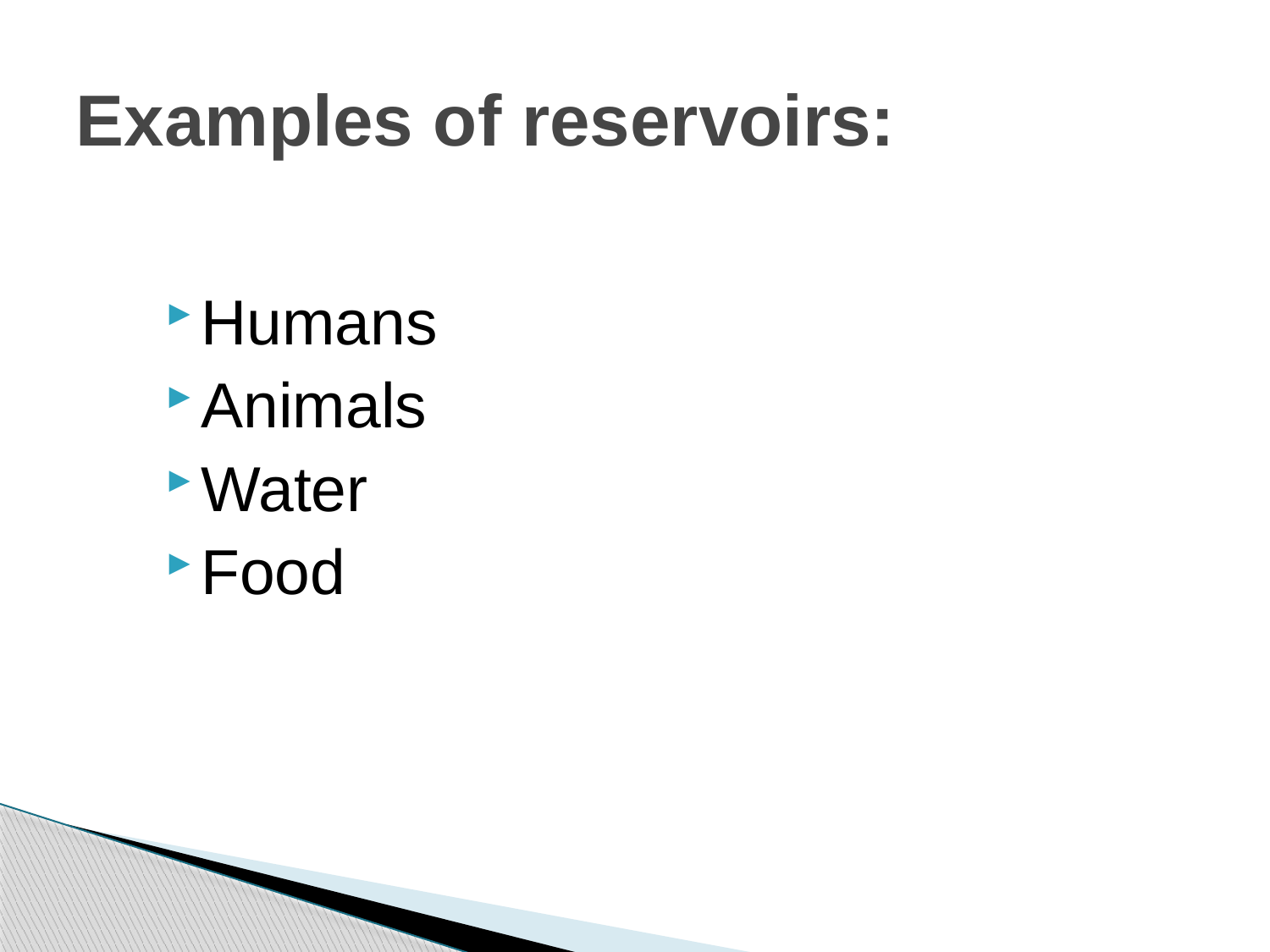

# Examples of reservoirs:
Humans
Animals
Water
Food